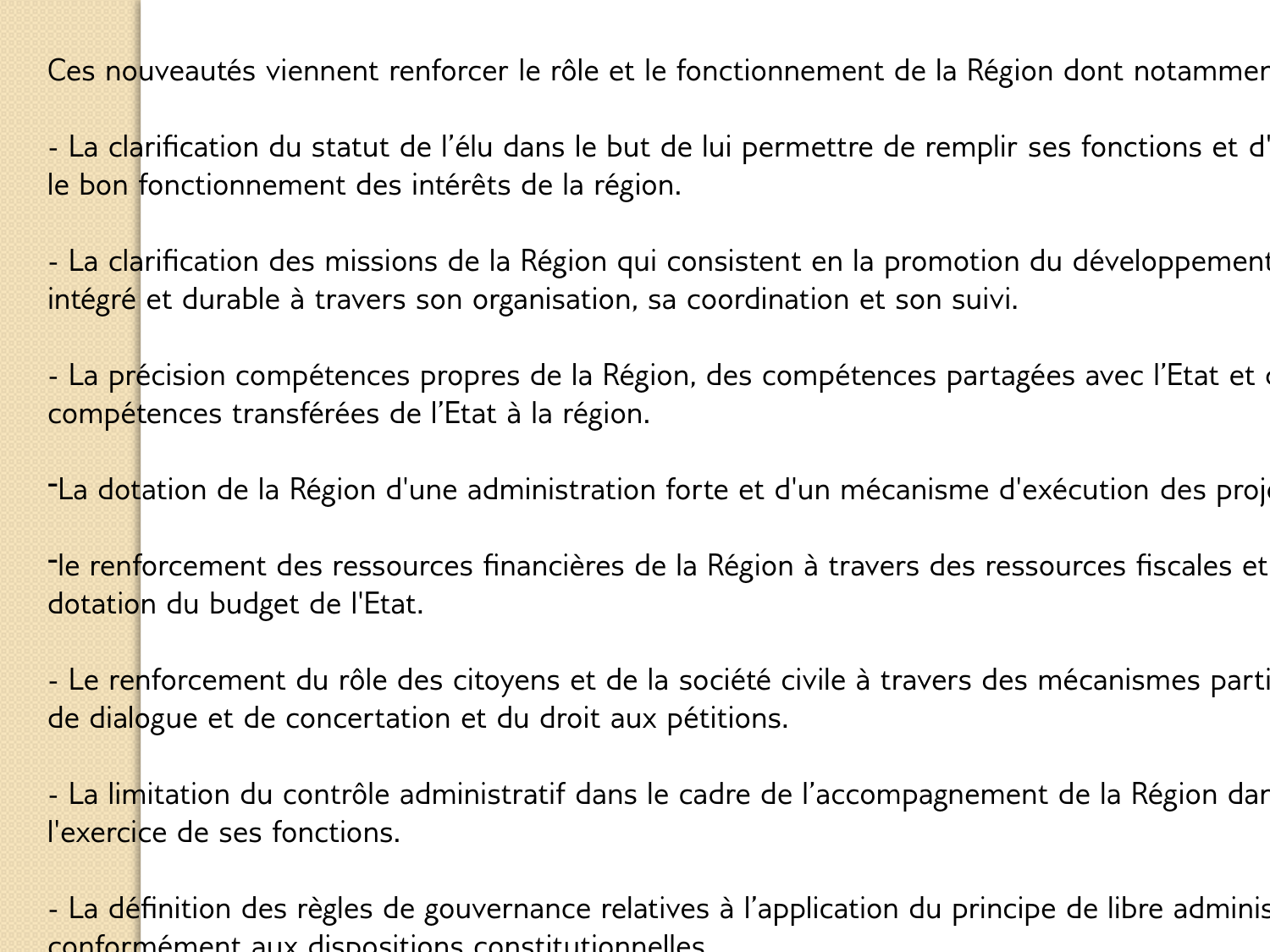

Ces nouveautés viennent renforcer le rôle et le fonctionnement de la Région dont notamment:
- La clarification du statut de l’élu dans le but de lui permettre de remplir ses fonctions et​ d'assurer le bon fonctionnement des intérêts de la région.
- La clarification des missions de la Région qui consistent en la promotion du développement intégré et durable à travers son organisation, sa coordination et son suivi.

- La précision compétences propres de la Région, des compétences partagées avec l’Etat et des compétences transférées de l’Etat à la région.

La dotation de la Région d'une administration forte et d'un mécanisme d'exécution​ des projets.

le renforcement des ressources financières de la Région à travers des ressources fiscales et des dotation du budget de l'Etat.

- Le renforcement du rôle des citoyens et de la société civile à travers des mécanismes participatifs de dialogue et de concertation et du droit aux pétitions.
- La limitation du contrôle administratif dans le cadre de l’accompagnement de la Région dans l'exercice de ses fonctions.

- La définition des règles de gouvernance relatives à l’application du principe de libre administration conformément aux dispositions constitutionnelles